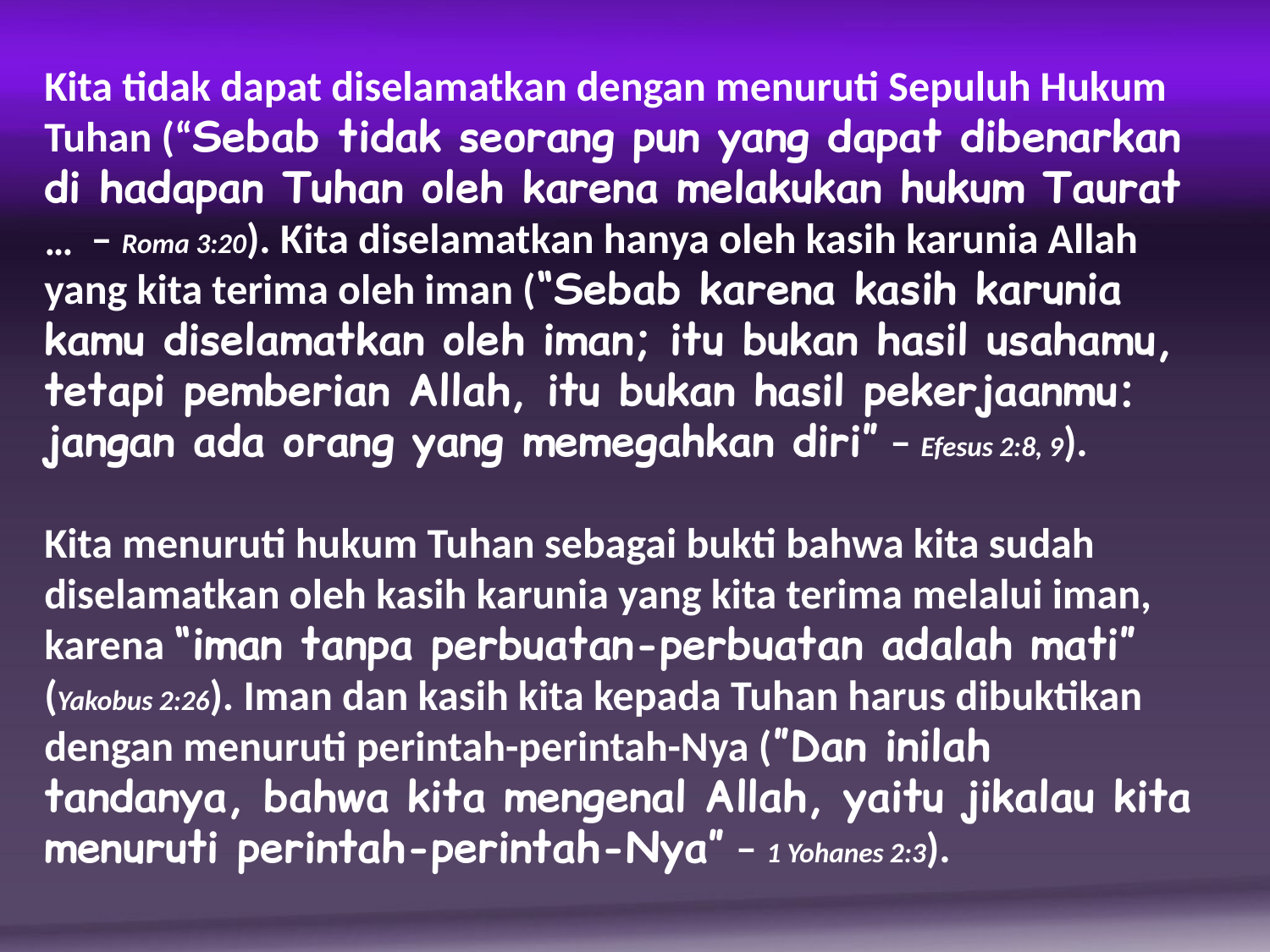

Kita tidak dapat diselamatkan dengan menuruti Sepuluh Hukum Tuhan (“Sebab tidak seorang pun yang dapat dibenarkan di hadapan Tuhan oleh karena melakukan hukum Taurat … – Roma 3:20). Kita diselamatkan hanya oleh kasih karunia Allah yang kita terima oleh iman (“Sebab karena kasih karunia kamu diselamatkan oleh iman; itu bukan hasil usahamu, tetapi pemberian Allah, itu bukan hasil pekerjaanmu: jangan ada orang yang memegahkan diri” – Efesus 2:8, 9).

Kita menuruti hukum Tuhan sebagai bukti bahwa kita sudah diselamatkan oleh kasih karunia yang kita terima melalui iman, karena “iman tanpa perbuatan-perbuatan adalah mati” (Yakobus 2:26). Iman dan kasih kita kepada Tuhan harus dibuktikan dengan menuruti perintah-perintah-Nya (”Dan inilah tandanya, bahwa kita mengenal Allah, yaitu jikalau kita menuruti perintah-perintah-Nya” – 1 Yohanes 2:3).